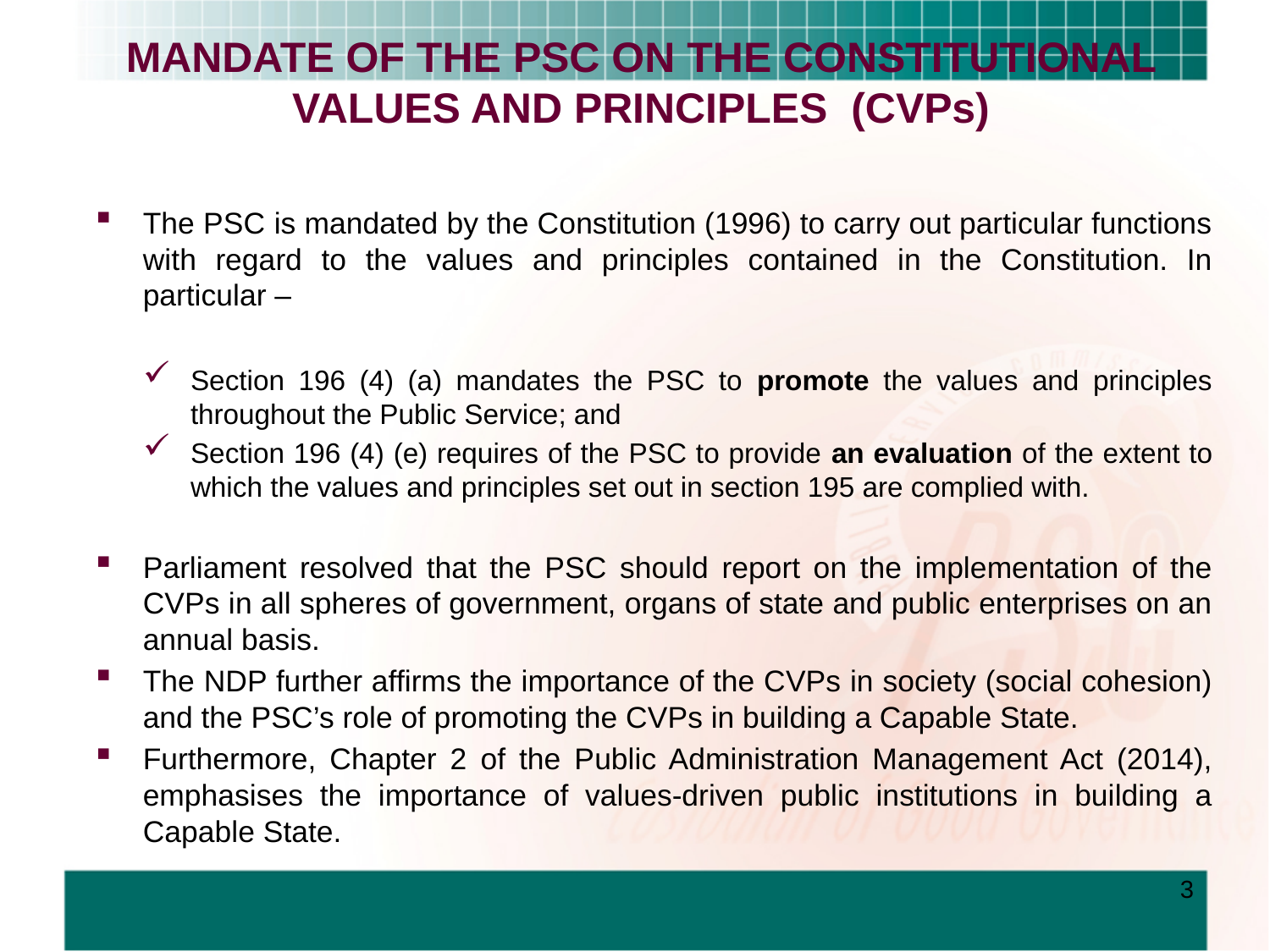

# MANDATE OF THE PSC ON THE CONSTITUTIONAL VALUES AND PRINCIPLES  (CVPs)
The PSC is mandated by the Constitution (1996) to carry out particular functions with regard to the values and principles contained in the Constitution. In particular –

Section 196 (4) (a) mandates the PSC to promote the values and principles throughout the Public Service; and
Section 196 (4) (e) requires of the PSC to provide an evaluation of the extent to which the values and principles set out in section 195 are complied with.

Parliament resolved that the PSC should report on the implementation of the CVPs in all spheres of government, organs of state and public enterprises on an annual basis.
The NDP further affirms the importance of the CVPs in society (social cohesion) and the PSC’s role of promoting the CVPs in building a Capable State.
Furthermore, Chapter 2 of the Public Administration Management Act (2014), emphasises the importance of values-driven public institutions in building a Capable State.

3